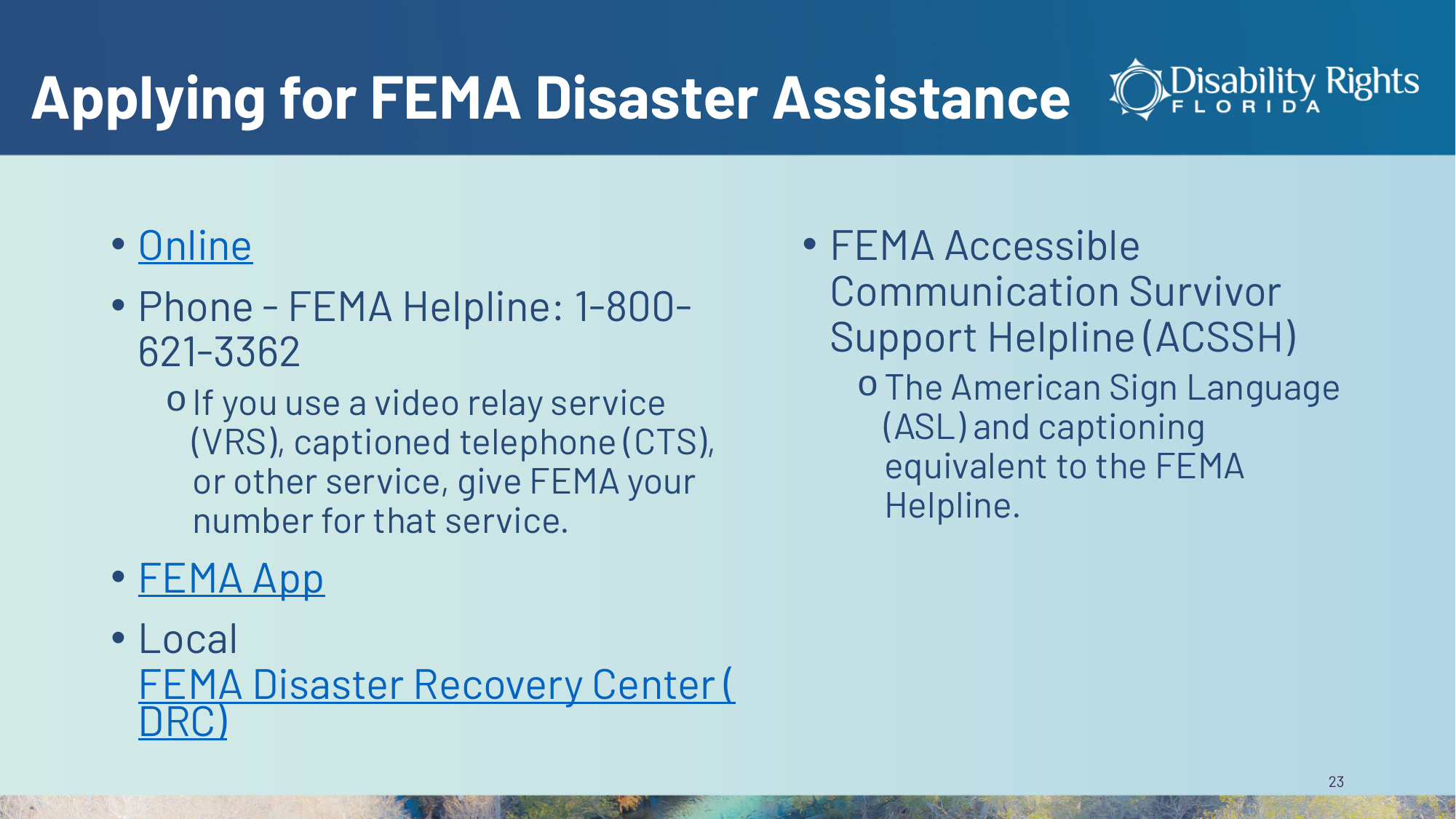

# Applying for FEMA Disaster Assistance
Online
Phone - FEMA Helpline: 1-800-621-3362
If you use a video relay service (VRS), captioned telephone (CTS), or other service, give FEMA your number for that service.
FEMA App
Local FEMA Disaster Recovery Center (DRC)

FEMA Accessible Communication Survivor Support Helpline (ACSSH)
The American Sign Language (ASL) and captioning equivalent to the FEMA Helpline.

23